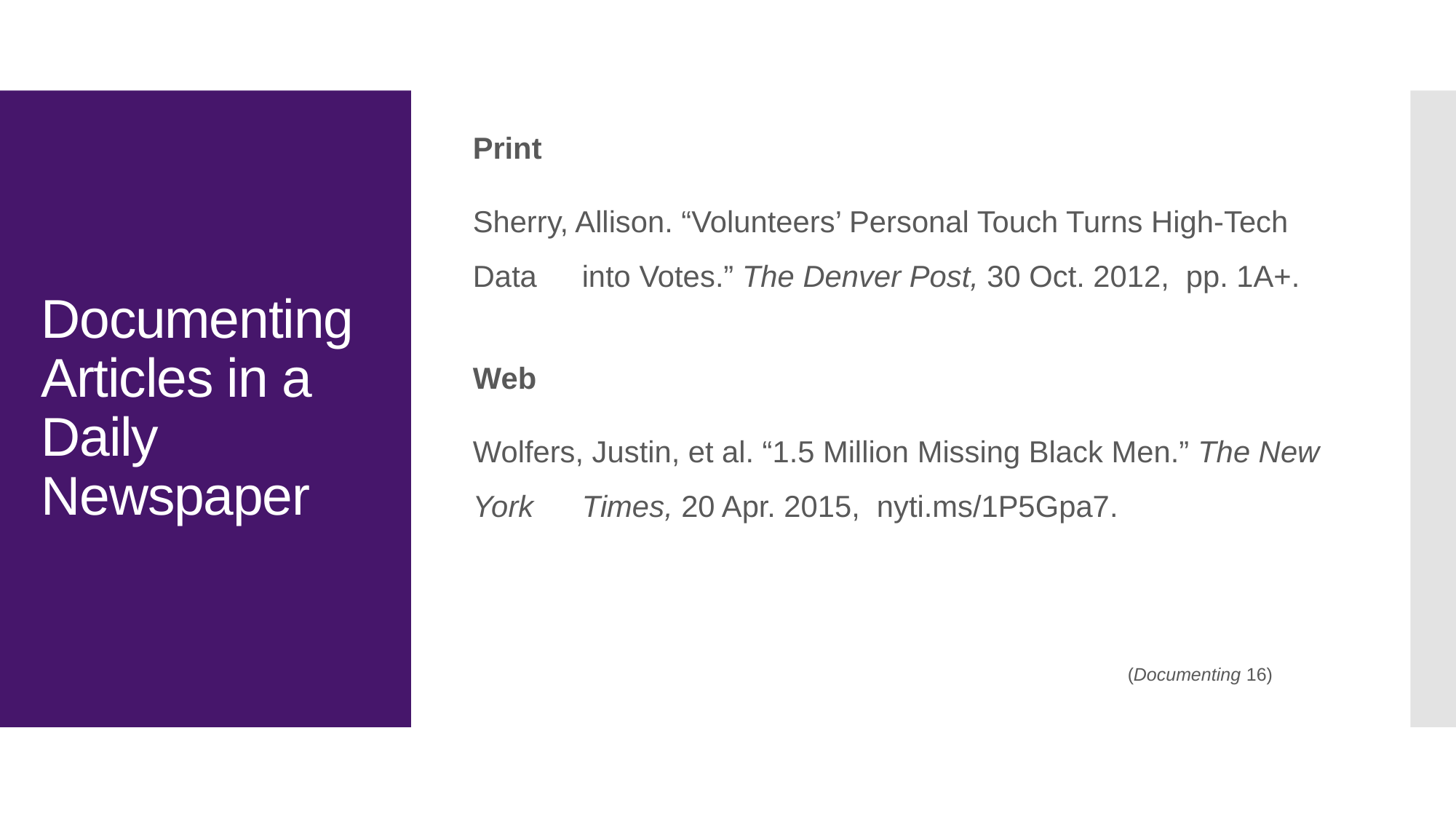

Print
Sherry, Allison. “Volunteers’ Personal Touch Turns High-Tech Data 	into Votes.” The Denver Post, 30 Oct. 2012,  pp. 1A+.

Web
Wolfers, Justin, et al. “1.5 Million Missing Black Men.” The New York 	Times, 20 Apr. 2015,  nyti.ms/1P5Gpa7.

						(Documenting 16)
# Documenting Articles in a Daily Newspaper